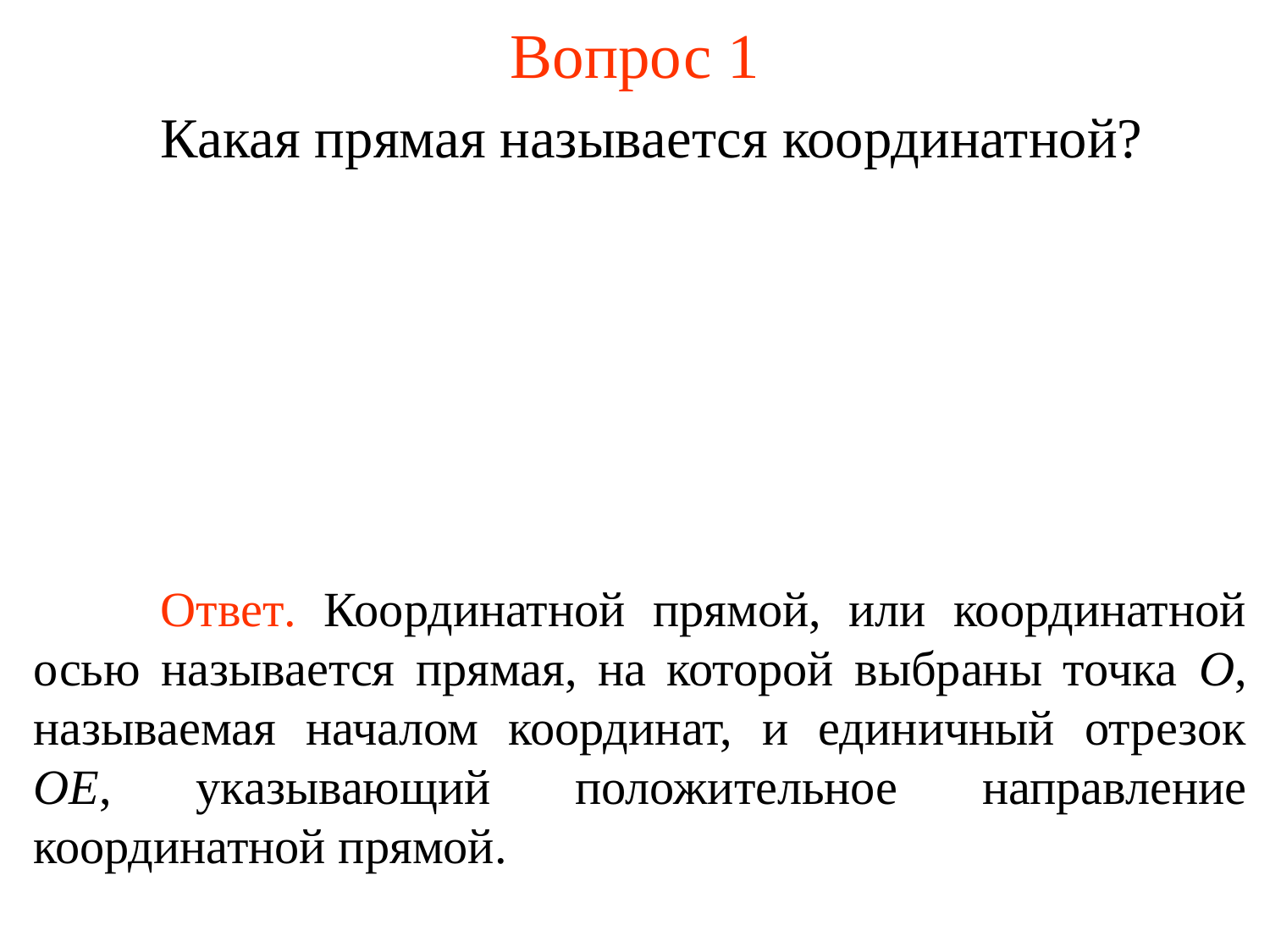

# Вопрос 1
	Какая прямая называется координатной?
	Ответ. Координатной прямой, или координатной осью называется прямая, на которой выбраны точка O, называемая началом координат, и единичный отрезок OE, указывающий положительное направление координатной прямой.